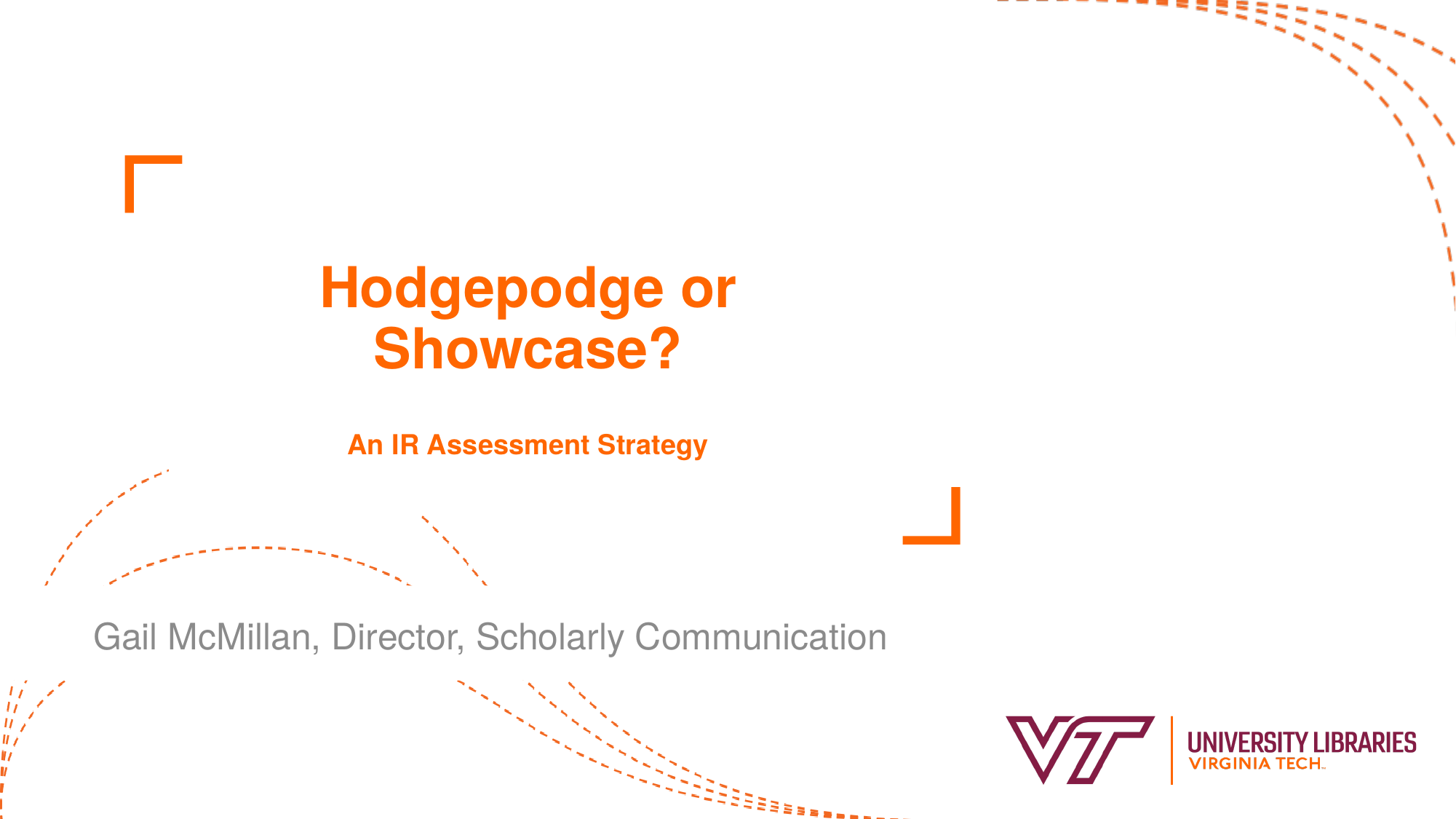

# Hodgepodge or Showcase? An IR Assessment Strategy
Gail McMillan, Director, Scholarly Communication